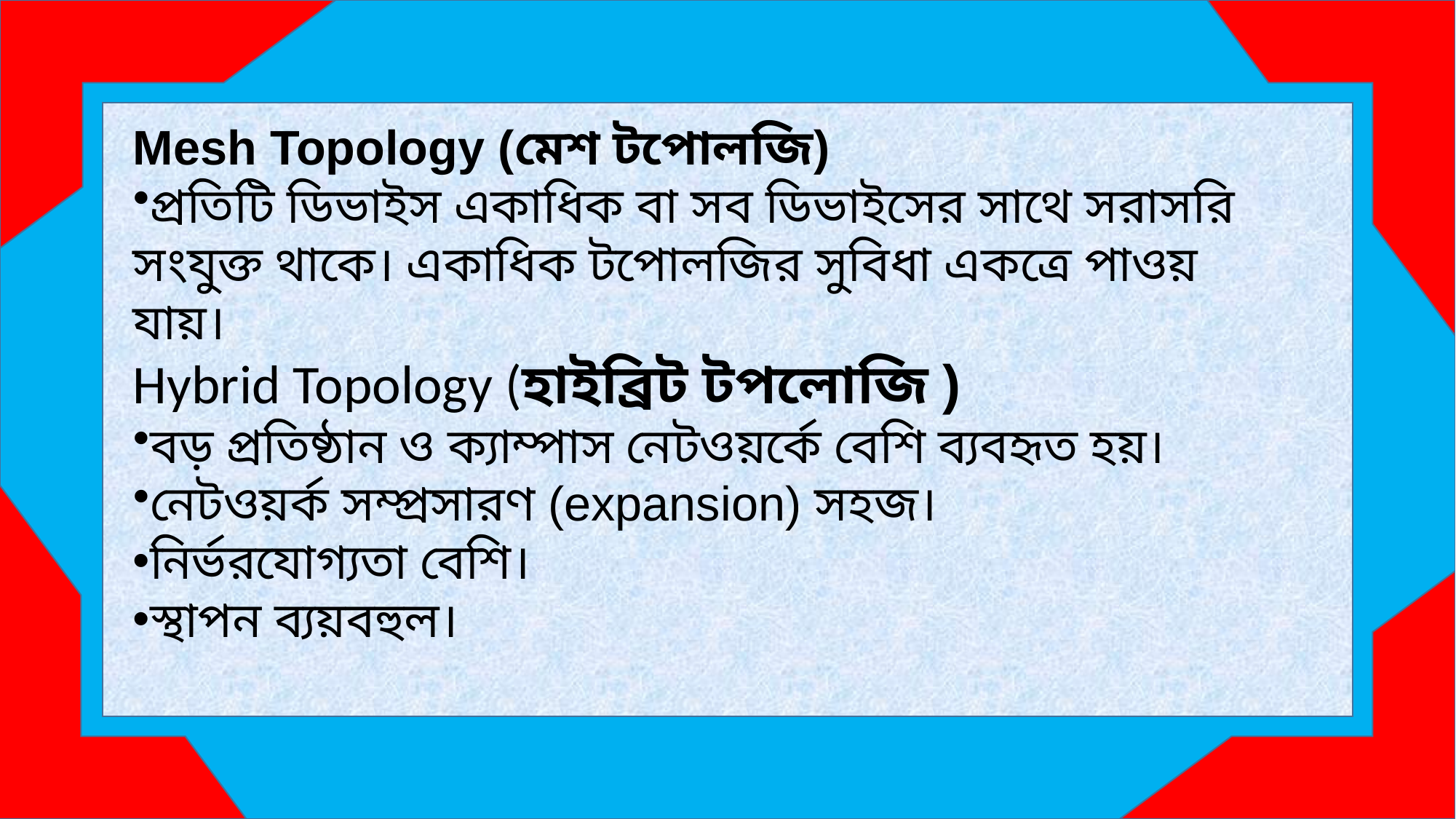

Mesh Topology (মেশ টপোলজি)
প্রতিটি ডিভাইস একাধিক বা সব ডিভাইসের সাথে সরাসরি সংযুক্ত থাকে। একাধিক টপোলজির সুবিধা একত্রে পাওয় যায়।
Hybrid Topology (হাইব্রিট টপলোজি )
বড় প্রতিষ্ঠান ও ক্যাম্পাস নেটওয়র্কে বেশি ব্যবহৃত হয়।
নেটওয়র্ক সম্প্রসারণ (expansion) সহজ।
নির্ভরযোগ্যতা বেশি।
স্থাপন ব্যয়বহুল।